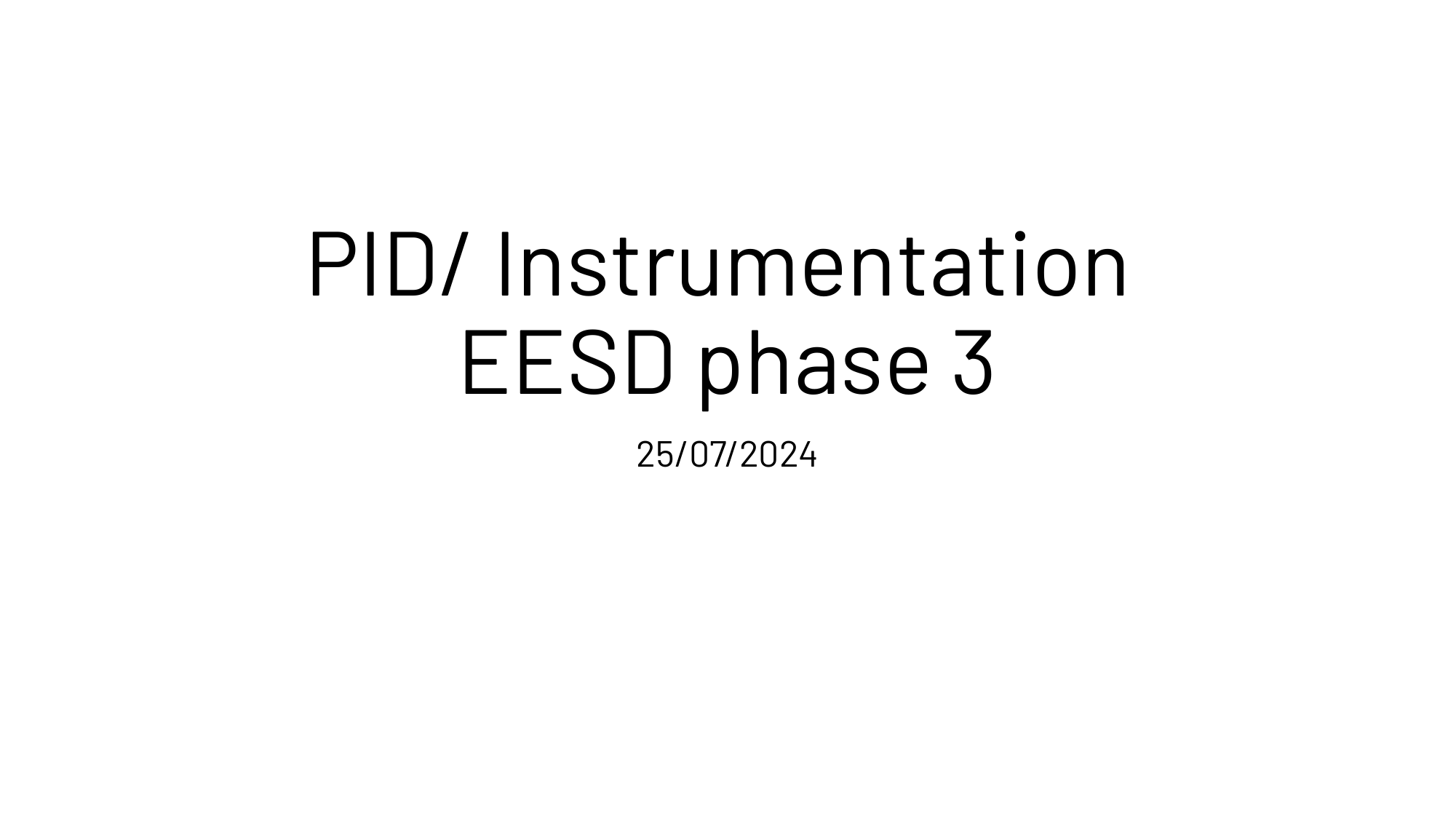

# PID/ Instrumentation EESD phase 3
25/07/2024